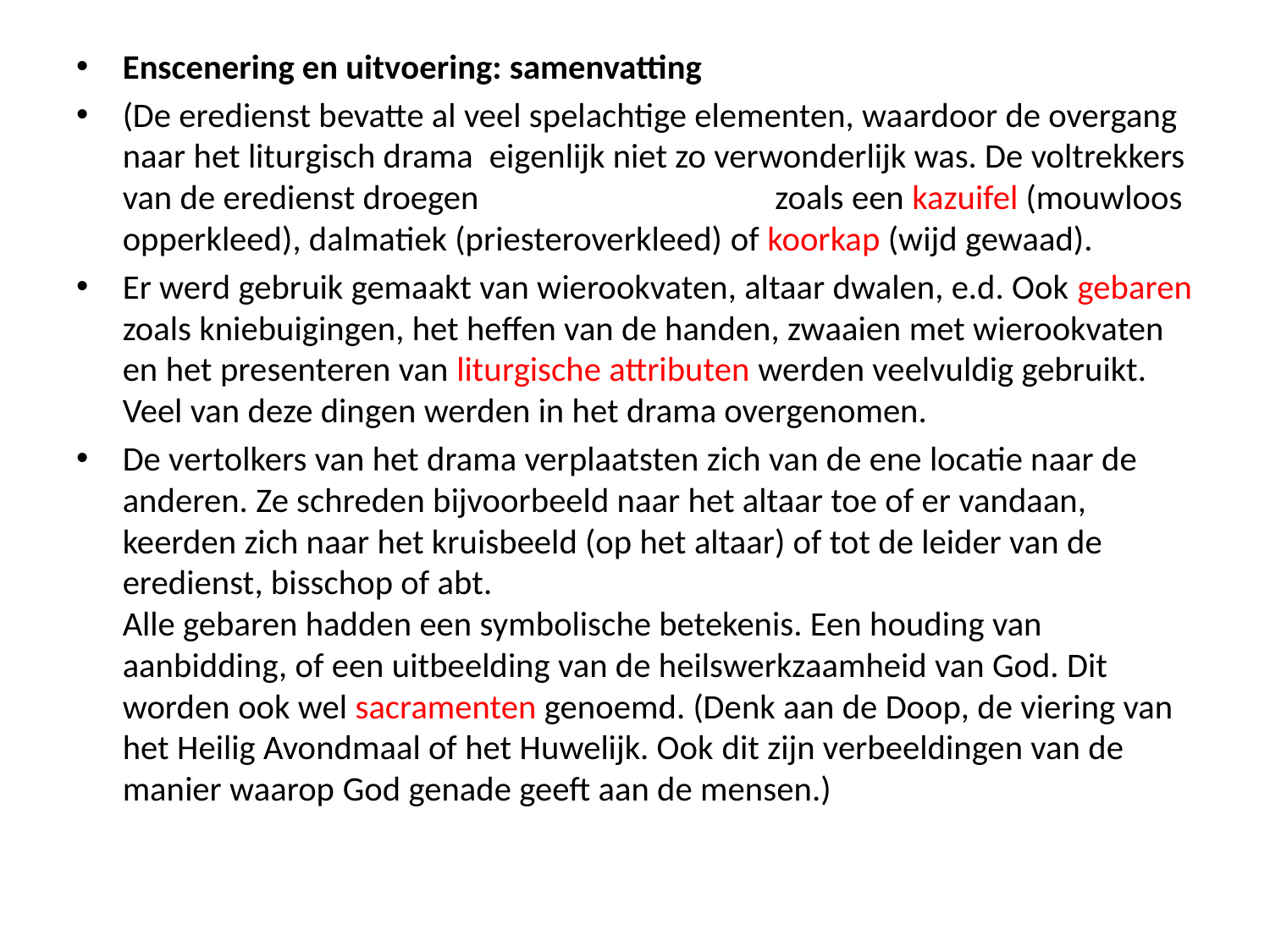

#
Enscenering en uitvoering: samenvatting
(De eredienst bevatte al veel spelachtige elementen, waardoor de overgang naar het liturgisch drama  eigenlijk niet zo verwonderlijk was. De voltrekkers van de eredienst droegen liturgische gewaden zoals een kazuifel (mouwloos opperkleed), dalmatiek (priesteroverkleed) of koorkap (wijd gewaad).
Er werd gebruik gemaakt van wierookvaten, altaar dwalen, e.d. Ook gebaren zoals kniebuigingen, het heffen van de handen, zwaaien met wierookvaten en het presenteren van liturgische attributen werden veelvuldig gebruikt. Veel van deze dingen werden in het drama overgenomen.
De vertolkers van het drama verplaatsten zich van de ene locatie naar de anderen. Ze schreden bijvoorbeeld naar het altaar toe of er vandaan, keerden zich naar het kruisbeeld (op het altaar) of tot de leider van de eredienst, bisschop of abt.
Alle gebaren hadden een symbolische betekenis. Een houding van aanbidding, of een uitbeelding van de heilswerkzaamheid van God. Dit worden ook wel sacramenten genoemd. (Denk aan de Doop, de viering van het Heilig Avondmaal of het Huwelijk. Ook dit zijn verbeeldingen van de manier waarop God genade geeft aan de mensen.)